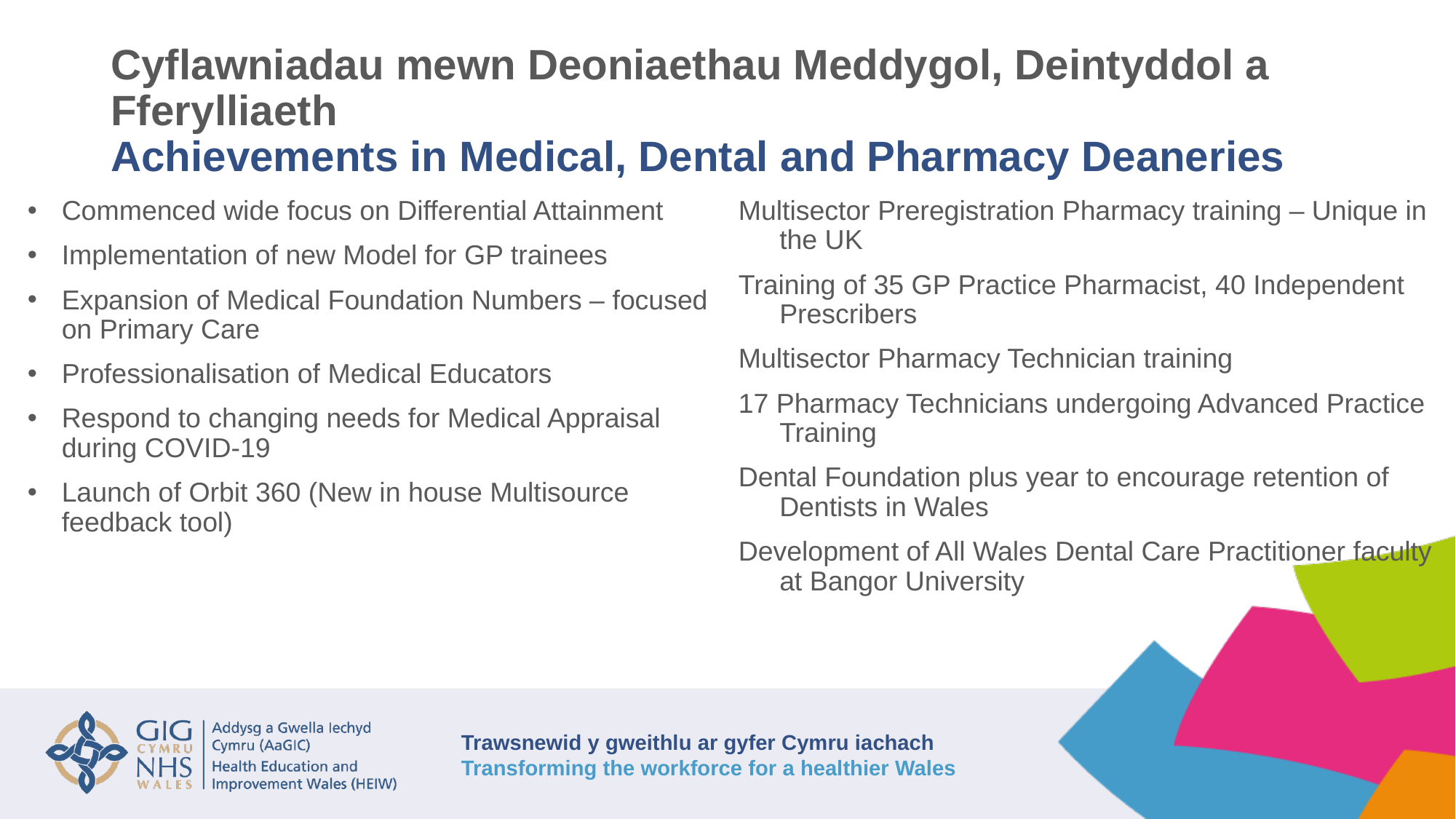

# Cyflawniadau mewn Deoniaethau Meddygol, Deintyddol a Fferylliaeth Achievements in Medical, Dental and Pharmacy Deaneries
Commenced wide focus on Differential Attainment
Implementation of new Model for GP trainees
Expansion of Medical Foundation Numbers – focused on Primary Care
Professionalisation of Medical Educators
Respond to changing needs for Medical Appraisal during COVID-19
Launch of Orbit 360 (New in house Multisource feedback tool)

Multisector Preregistration Pharmacy training – Unique in the UK
Training of 35 GP Practice Pharmacist, 40 Independent Prescribers
Multisector Pharmacy Technician training
17 Pharmacy Technicians undergoing Advanced Practice Training
Dental Foundation plus year to encourage retention of Dentists in Wales
Development of All Wales Dental Care Practitioner faculty at Bangor University